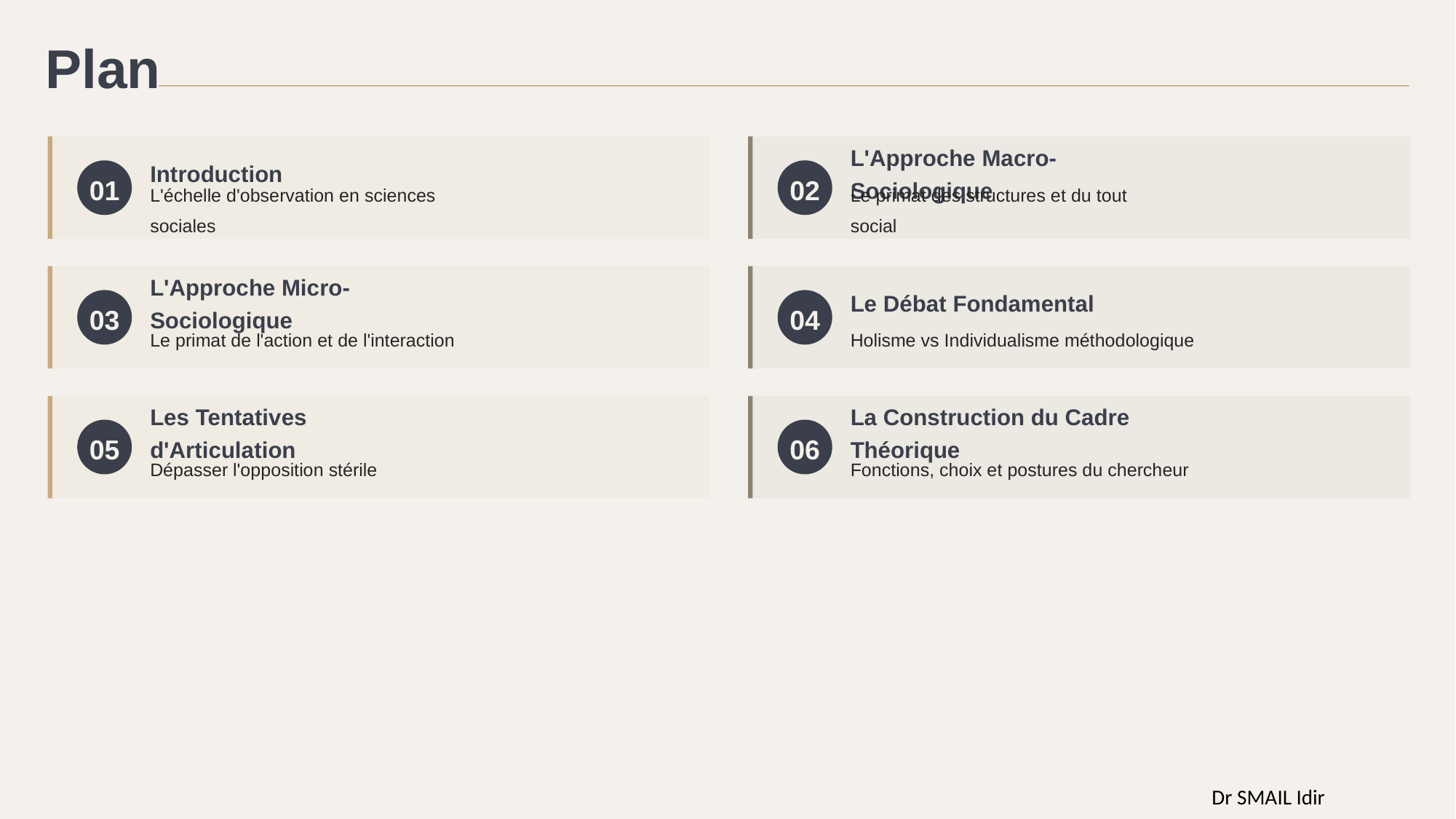

Plan

Introduction
L'Approche Macro-Sociologique
01

02

L'échelle d'observation en sciences sociales
Le primat des structures et du tout social

L'Approche Micro-Sociologique
Le Débat Fondamental
03

04

Le primat de l'action et de l'interaction
Holisme vs Individualisme méthodologique

Les Tentatives d'Articulation
La Construction du Cadre Théorique
05

06

Dépasser l'opposition stérile
Fonctions, choix et postures du chercheur
Dr SMAIL Idir